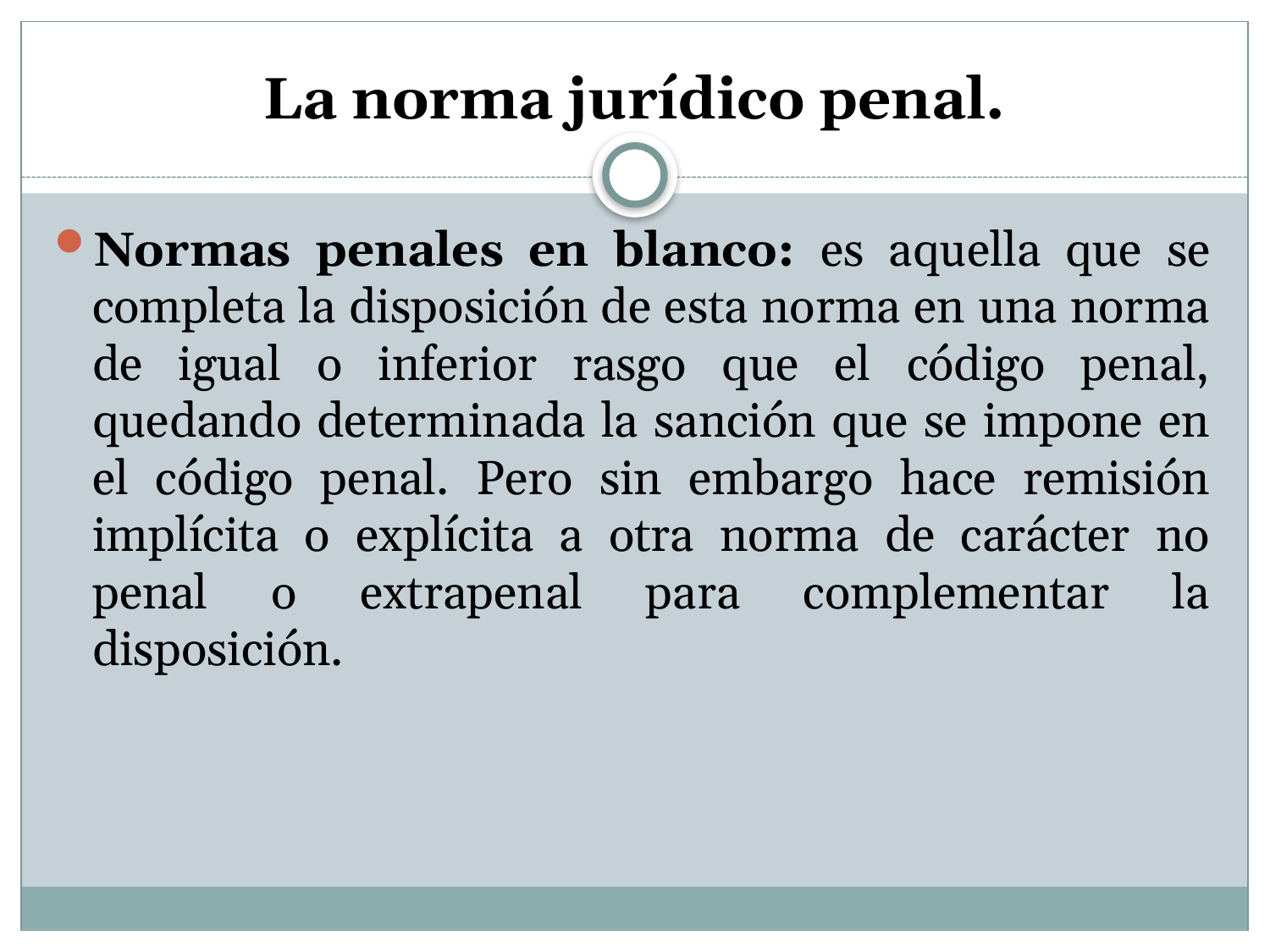

# La norma jurídico penal.
Normas penales en blanco: es aquella que se completa la disposición de esta norma en una norma de igual o inferior rasgo que el código penal, quedando determinada la sanción que se impone en el código penal. Pero sin embargo hace remisión implícita o explícita a otra norma de carácter no penal o extrapenal para complementar la disposición.